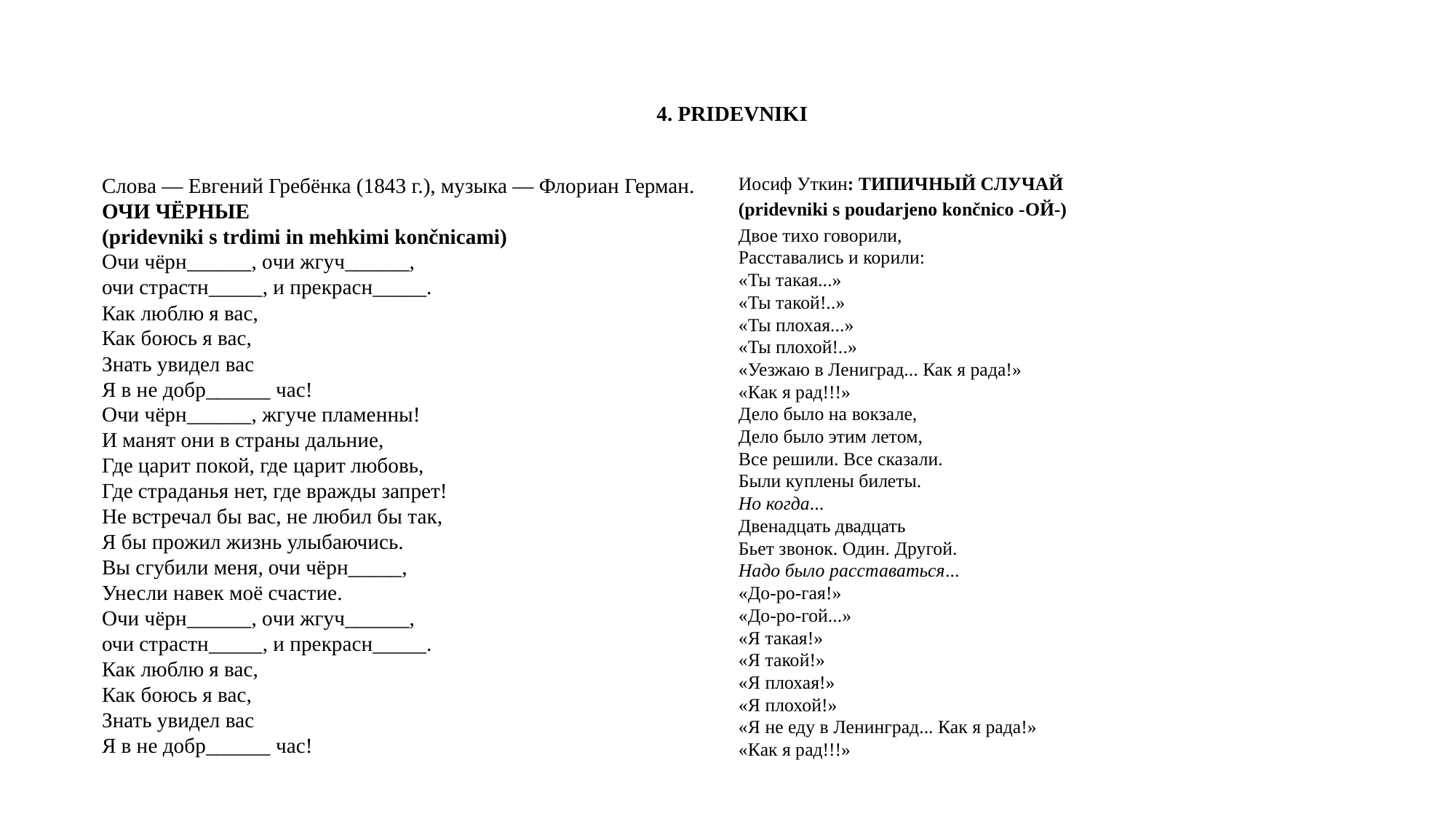

# 4. PRIDEVNIKI
Слова — Евгений Гребёнка (1843 г.), музыка — Флориан Герман.
ОЧИ ЧЁРНЫЕ
(pridevniki s trdimi in mehkimi končnicami)
Очи чёрн______, очи жгуч______,
очи страстн_____, и прекрасн_____.
Как люблю я вас,
Как боюсь я вас,
Знать увидел вас
Я в не добр______ час!
Очи чёрн______, жгуче пламенны!
И манят они в страны дальние,
Где царит покой, гдe царит любовь,
Где страданья нет, где вражды запрет!
Не встречал бы вас, не любил бы так,
Я бы прожил жизнь улыбаючись.
Вы сгубили меня, очи чёрн_____,
Унесли навек моё счастие.
Очи чёрн______, очи жгуч______,
очи страстн_____, и прекрасн_____.
Как люблю я вас,
Как боюсь я вас,
Знать увидел вас
Я в не добр______ час!
Иосиф Уткин: ТИПИЧНЫЙ СЛУЧАЙ
(pridevniki s poudarjeno končnico -ОЙ-)
Двое тихо говорили,
Расставались и корили:
«Ты такая...»
«Ты такой!..»
«Ты плохая...»
«Ты плохой!..»
«Уезжаю в Лениград... Как я рада!»
«Как я рад!!!»
Дело было на вокзале,
Дело было этим летом,
Все решили. Все сказали.
Были куплены билеты.
Но когда...
Двенадцать двадцать
Бьет звонок. Один. Другой.
Надо было расставаться...
«До-ро-гая!»
«До-ро-гой...»
«Я такая!»
«Я такой!»
«Я плохая!»
«Я плохой!»
«Я не еду в Ленинград... Как я рада!»
«Как я рад!!!»